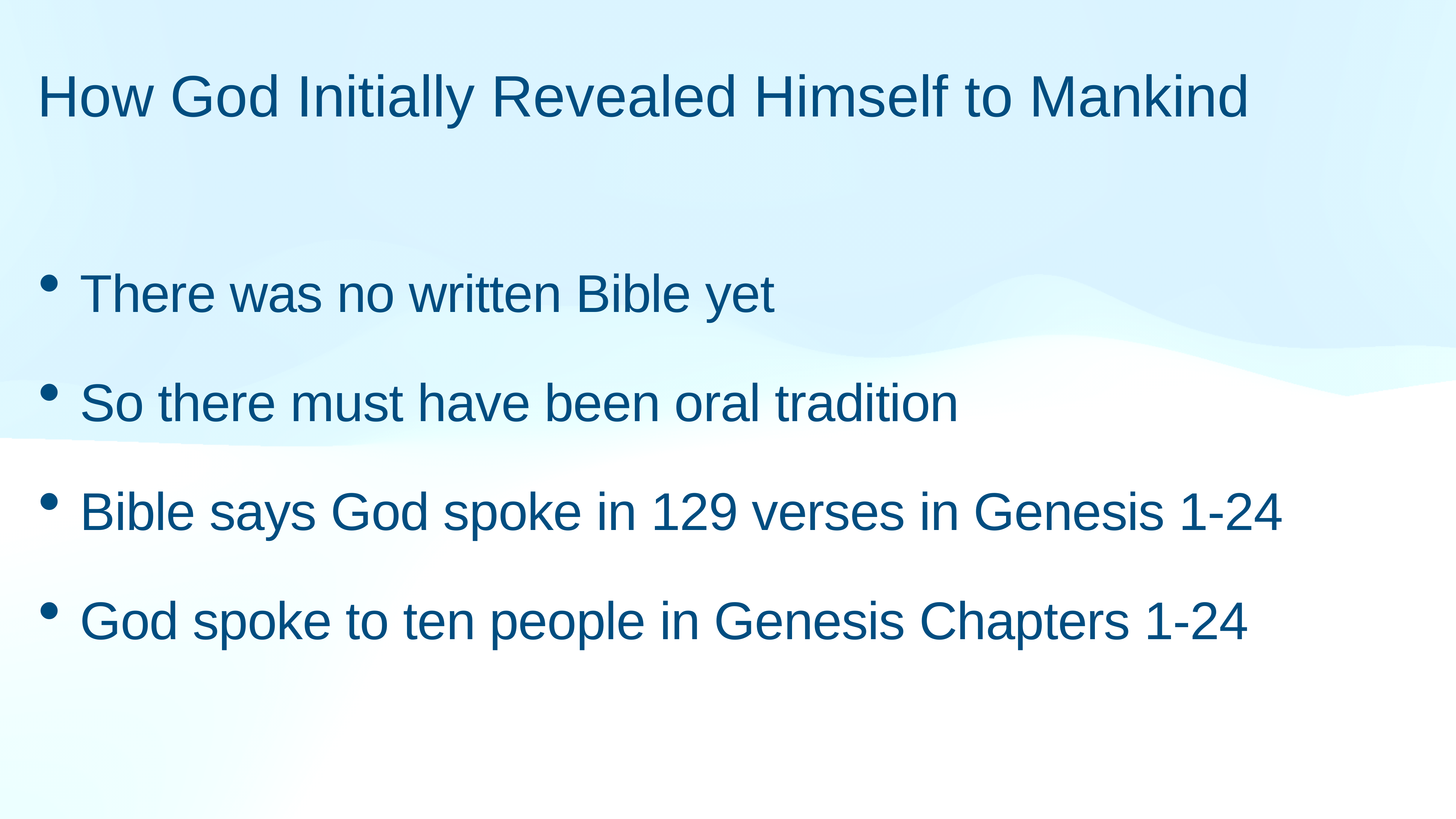

How God Initially Revealed Himself to Mankind
There was no written Bible yet
So there must have been oral tradition
Bible says God spoke in 129 verses in Genesis 1-24
God spoke to ten people in Genesis Chapters 1-24